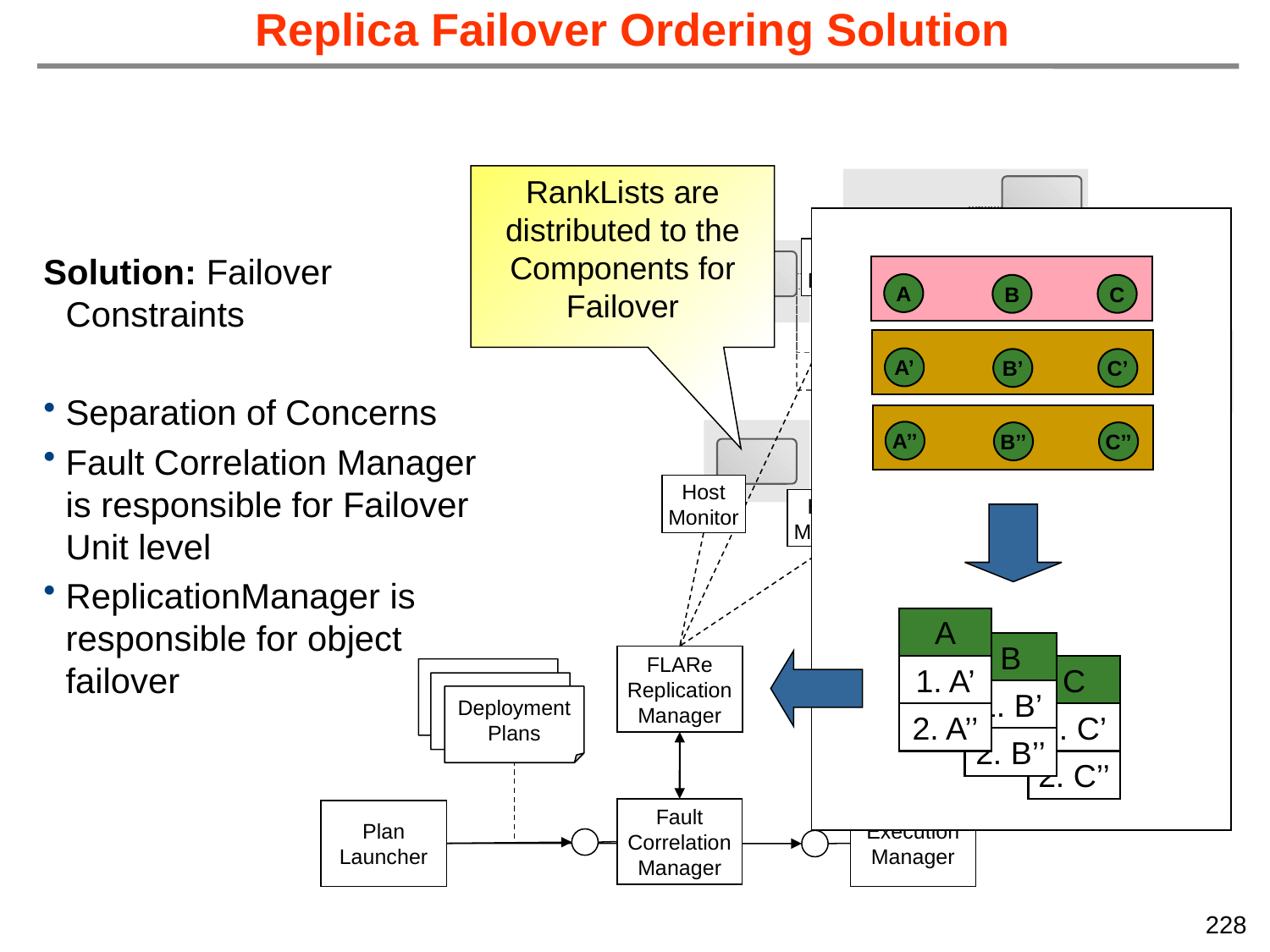

Replica Failover Ordering Solution
RankLists are distributed to the Components for Failover

Host
Monitor
Solution: Failover Constraints

Separation of Concerns
Fault Correlation Manager is responsible for Failover Unit level
ReplicationManager is responsible for object failover

A
B
C

A’
B’
C’

A’’
B’’
C’’
Host
Monitor
Host
Monitor

A
1. A’
2. A’’
B
1. B’
2. B’’
C
1. C’
2. C’’
Domain Application Manager
Domain Application Manager
FLARe
Replication
Manager
Domain Application Manager

Deployment
Plans
Fault
Correlation
Manager

Plan
Launcher
Execution
Manager

228